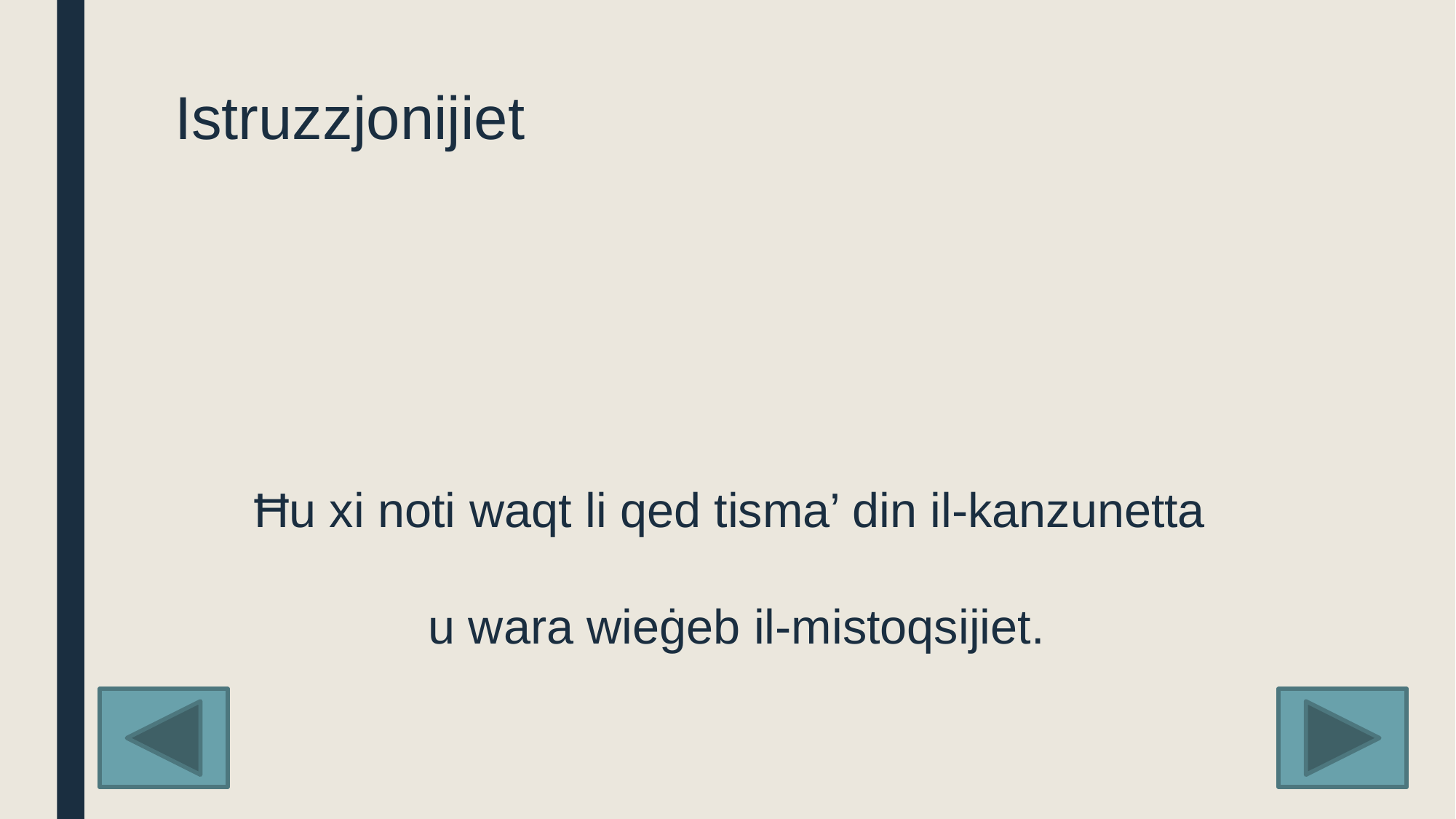

# Istruzzjonijiet

Ħu xi noti waqt li qed tisma’ din il-kanzunetta
u wara wieġeb il-mistoqsijiet.